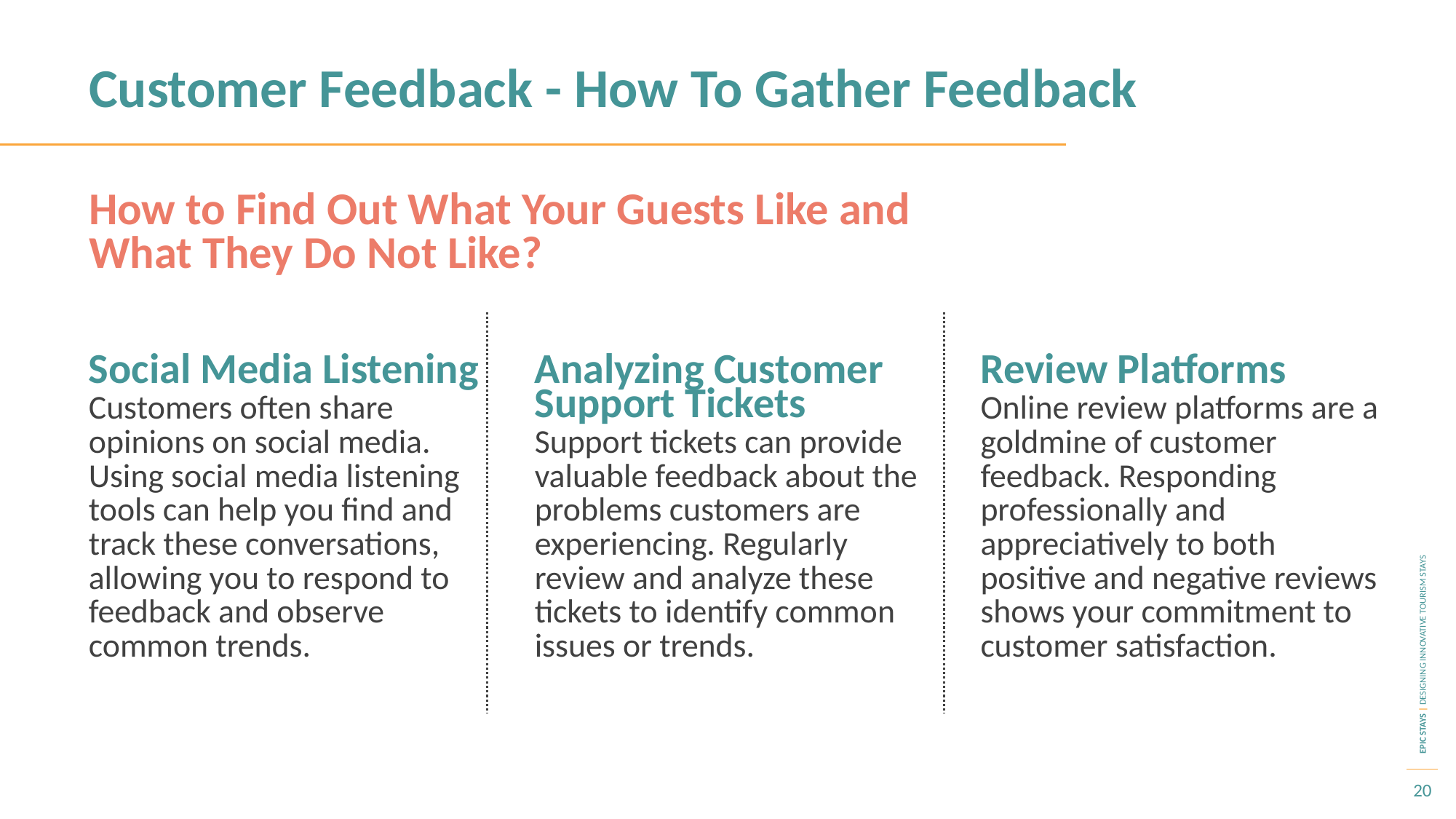

Customer Feedback - How To Gather Feedback
How to Find Out What Your Guests Like and What They Do Not Like?

Social Media Listening
Customers often share opinions on social media. Using social media listening tools can help you find and track these conversations, allowing you to respond to feedback and observe common trends.

Analyzing Customer
Support Tickets
Support tickets can provide valuable feedback about the problems customers are experiencing. Regularly review and analyze these tickets to identify common issues or trends.

Review Platforms
Online review platforms are a goldmine of customer feedback. Responding professionally and appreciatively to both positive and negative reviews shows your commitment to customer satisfaction.

20